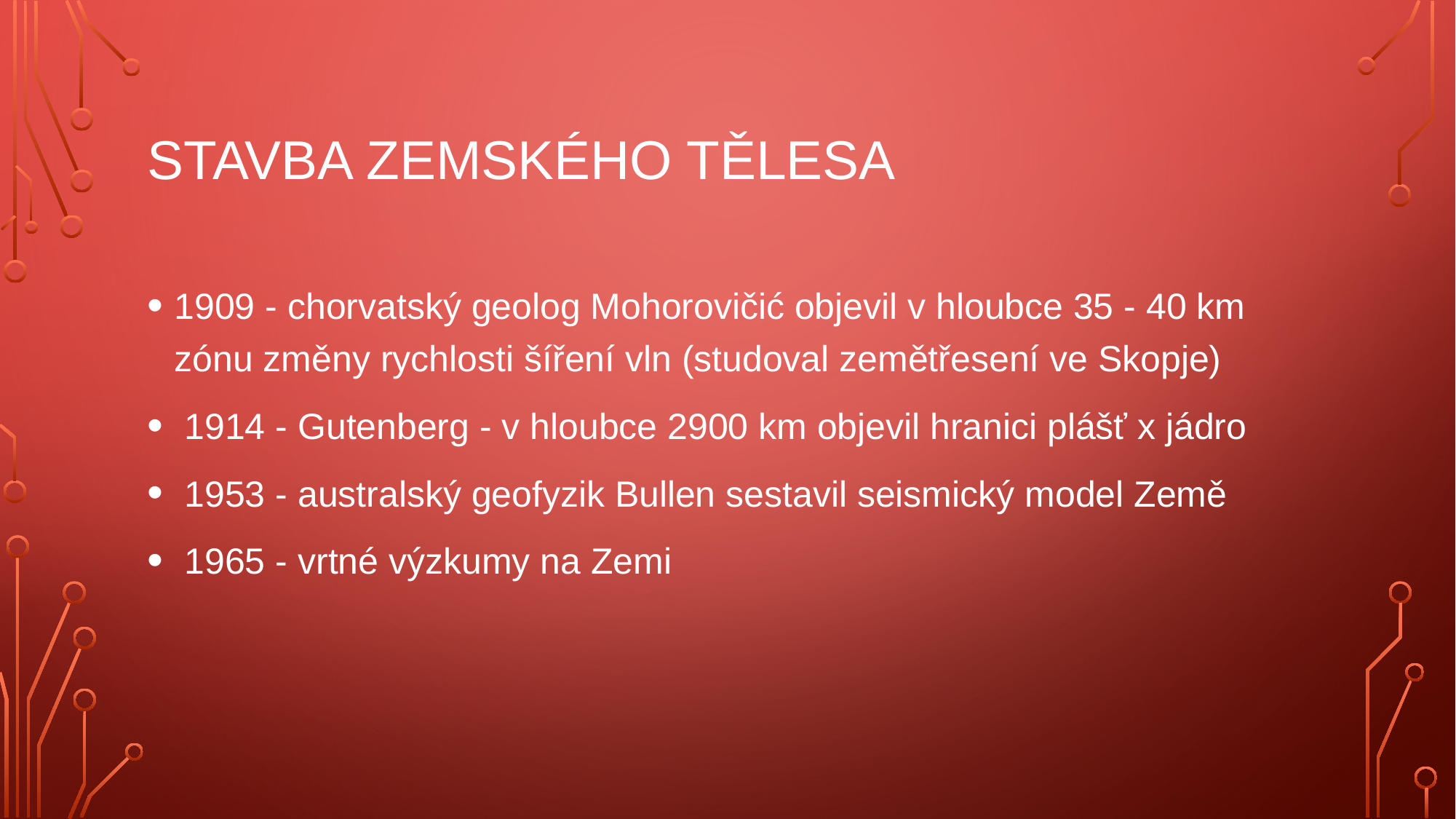

# Stavba zemského tělesa
1909 - chorvatský geolog Mohorovičić objevil v hloubce 35 - 40 km zónu změny rychlosti šíření vln (studoval zemětřesení ve Skopje)
 1914 - Gutenberg - v hloubce 2900 km objevil hranici plášť x jádro
 1953 - australský geofyzik Bullen sestavil seismický model Země
 1965 - vrtné výzkumy na Zemi